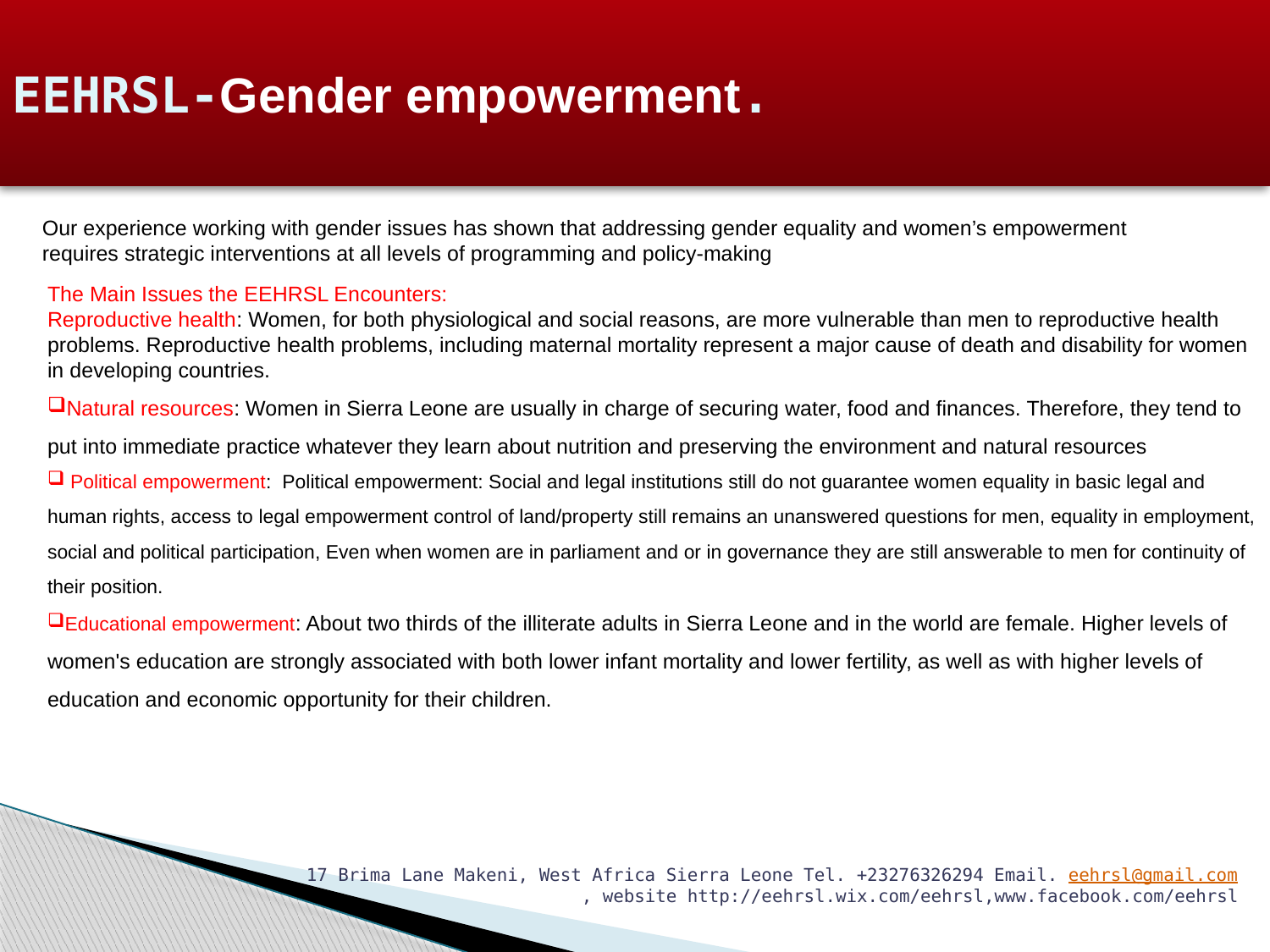

EEHRSL-Gender empowerment.
Our experience working with gender issues has shown that addressing gender equality and women’s empowerment requires strategic interventions at all levels of programming and policy-making

The Main Issues the EEHRSL Encounters:
Reproductive health: Women, for both physiological and social reasons, are more vulnerable than men to reproductive health problems. Reproductive health problems, including maternal mortality represent a major cause of death and disability for women in developing countries.
Natural resources: Women in Sierra Leone are usually in charge of securing water, food and finances. Therefore, they tend to put into immediate practice whatever they learn about nutrition and preserving the environment and natural resources
 Political empowerment:  Political empowerment: Social and legal institutions still do not guarantee women equality in basic legal and human rights, access to legal empowerment control of land/property still remains an unanswered questions for men, equality in employment, social and political participation, Even when women are in parliament and or in governance they are still answerable to men for continuity of their position.
Educational empowerment: About two thirds of the illiterate adults in Sierra Leone and in the world are female. Higher levels of women's education are strongly associated with both lower infant mortality and lower fertility, as well as with higher levels of education and economic opportunity for their children.

17 Brima Lane Makeni, West Africa Sierra Leone Tel. +23276326294 Email. eehrsl@gmail.com
, website http://eehrsl.wix.com/eehrsl,www.facebook.com/eehrsl